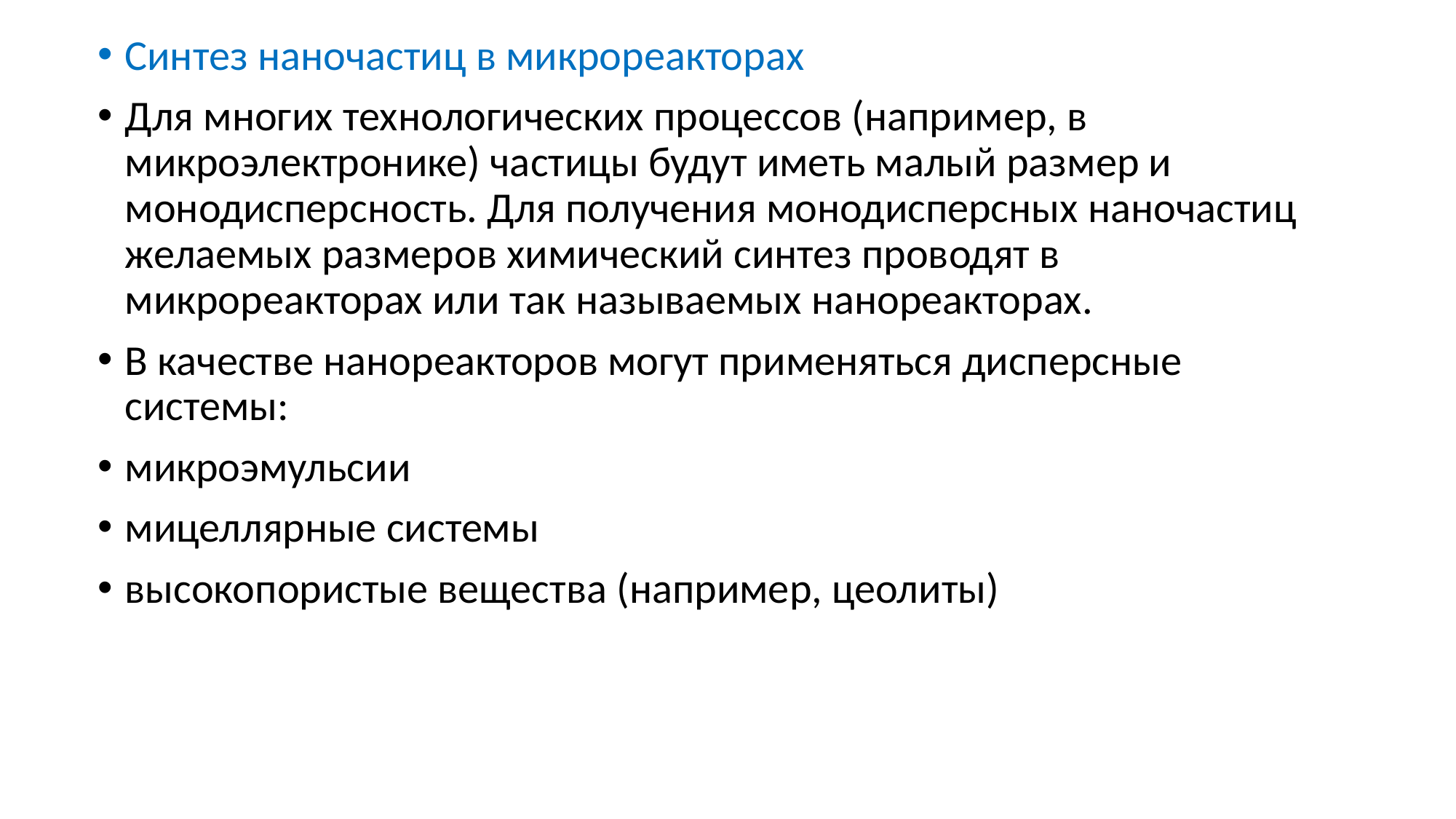

Синтез наночастиц в микрореакторах
Для многих технологических процессов (например, в микроэлектронике) частицы будут иметь малый размер и монодисперсность. Для получения монодисперсных наночастиц желаемых размеров химический синтез проводят в микрореакторах или так называемых нанореакторах.
В качестве нанореакторов могут применяться дисперсные системы:
микроэмульсии
мицеллярные системы
высокопористые вещества (например, цеолиты)